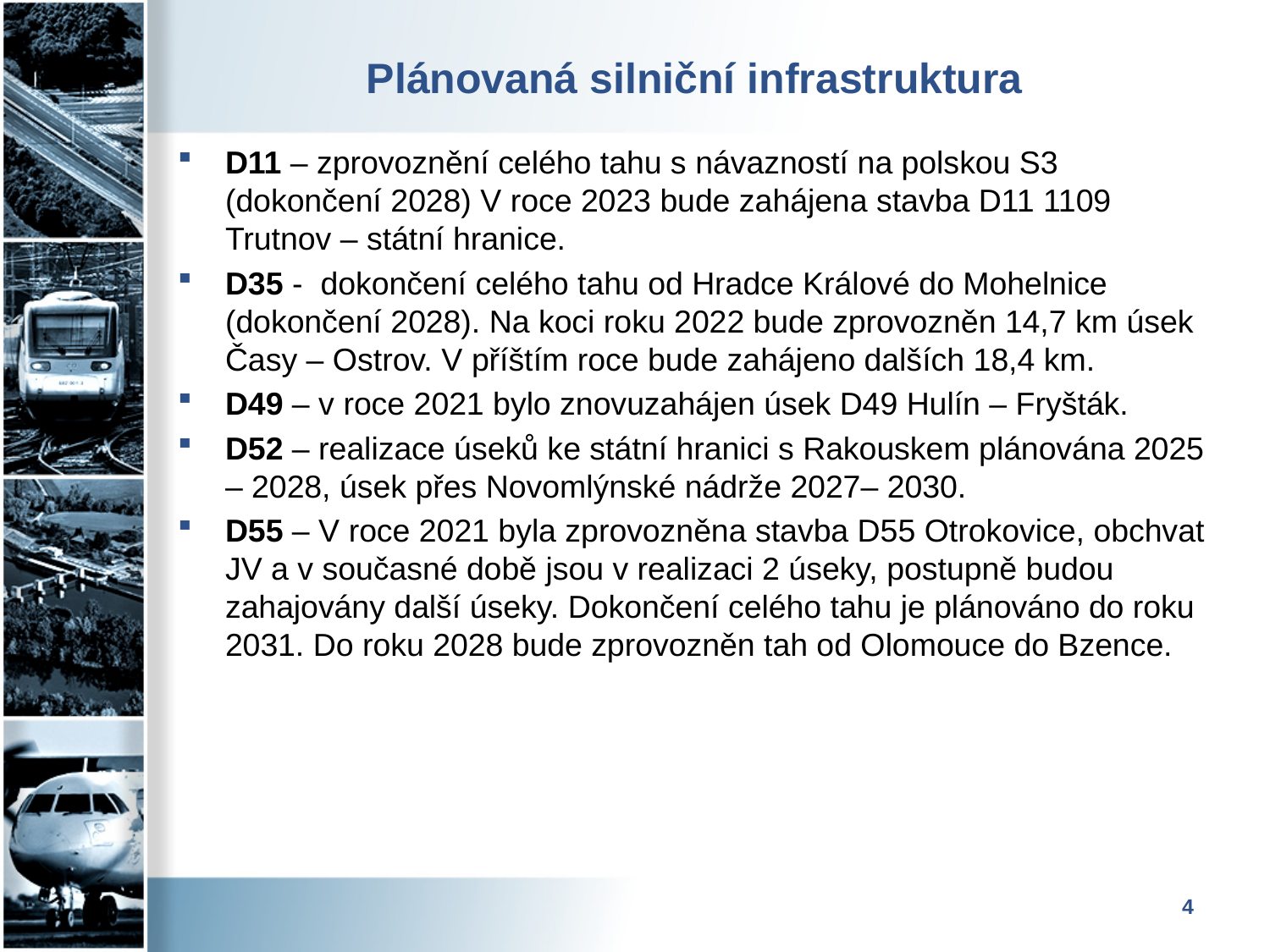

# Plánovaná silniční infrastruktura
D11 – zprovoznění celého tahu s návazností na polskou S3 (dokončení 2028) V roce 2023 bude zahájena stavba D11 1109 Trutnov – státní hranice.
D35 -  dokončení celého tahu od Hradce Králové do Mohelnice (dokončení 2028). Na koci roku 2022 bude zprovozněn 14,7 km úsek Časy – Ostrov. V příštím roce bude zahájeno dalších 18,4 km.
D49 – v roce 2021 bylo znovuzahájen úsek D49 Hulín – Fryšták.
D52 – realizace úseků ke státní hranici s Rakouskem plánována 2025 – 2028, úsek přes Novomlýnské nádrže 2027– 2030.
D55 – V roce 2021 byla zprovozněna stavba D55 Otrokovice, obchvat JV a v současné době jsou v realizaci 2 úseky, postupně budou zahajovány další úseky. Dokončení celého tahu je plánováno do roku 2031. Do roku 2028 bude zprovozněn tah od Olomouce do Bzence.

4